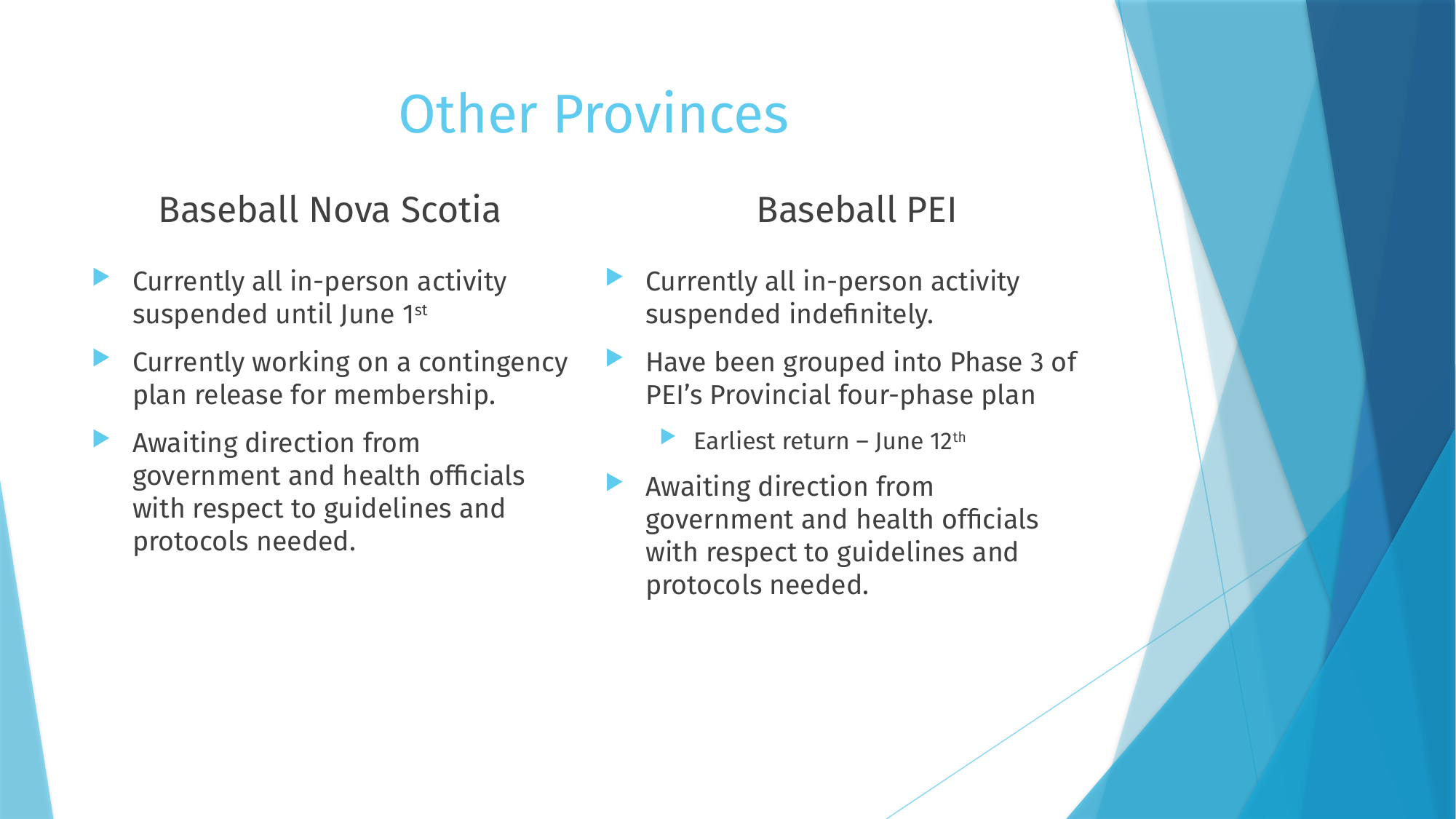

# Other Provinces
Baseball Nova Scotia
Baseball PEI
Currently all in-person activity suspended until June 1st
Currently working on a contingency plan release for membership.
Awaiting direction from government and health officials with respect to guidelines and protocols needed.

Currently all in-person activity suspended indefinitely.
Have been grouped into Phase 3 of PEI’s Provincial four-phase plan
Earliest return – June 12th
Awaiting direction from government and health officials with respect to guidelines and protocols needed.